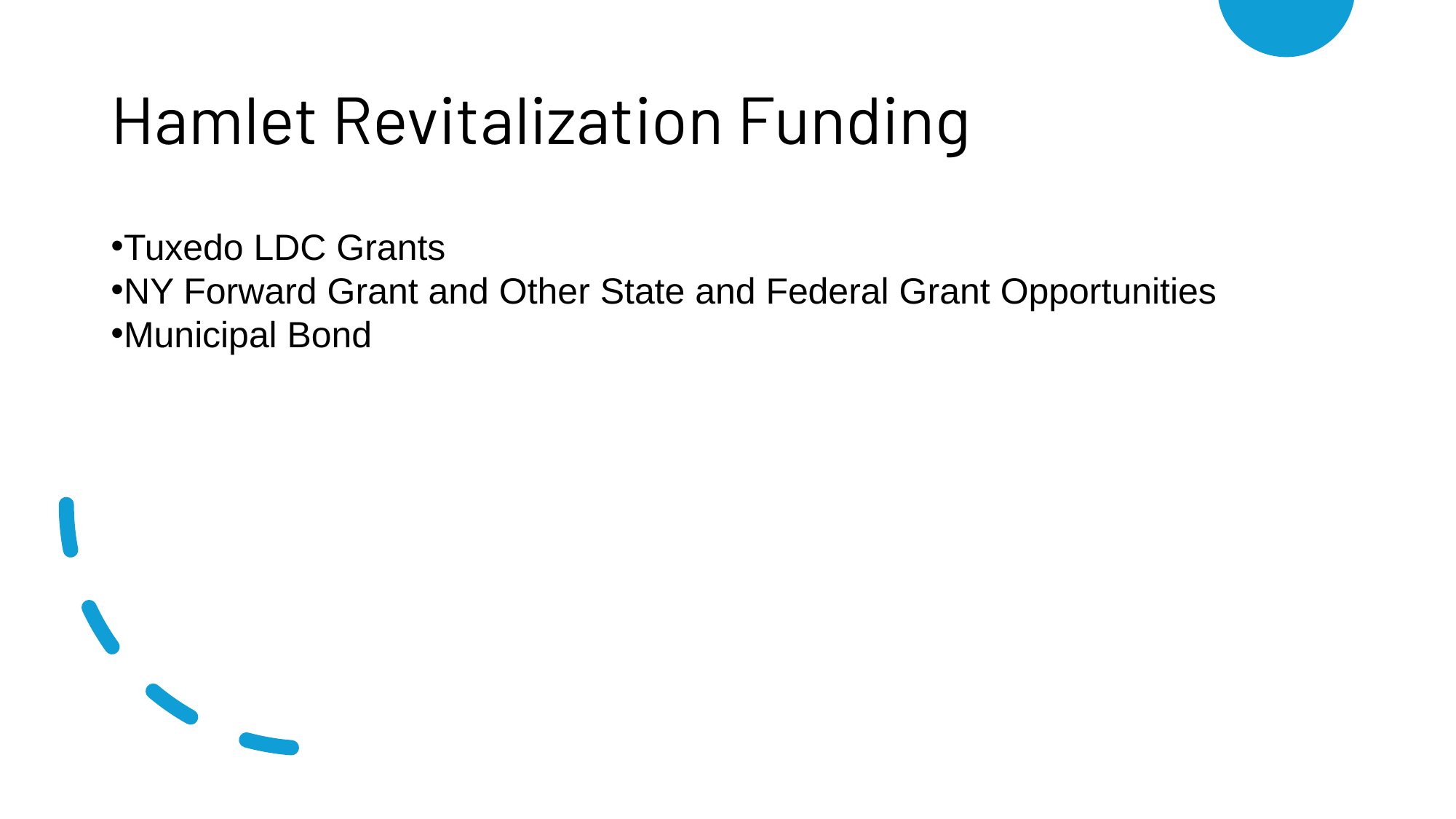

# Hamlet Revitalization Funding
Tuxedo LDC Grants
NY Forward Grant and Other State and Federal Grant Opportunities
Municipal Bond